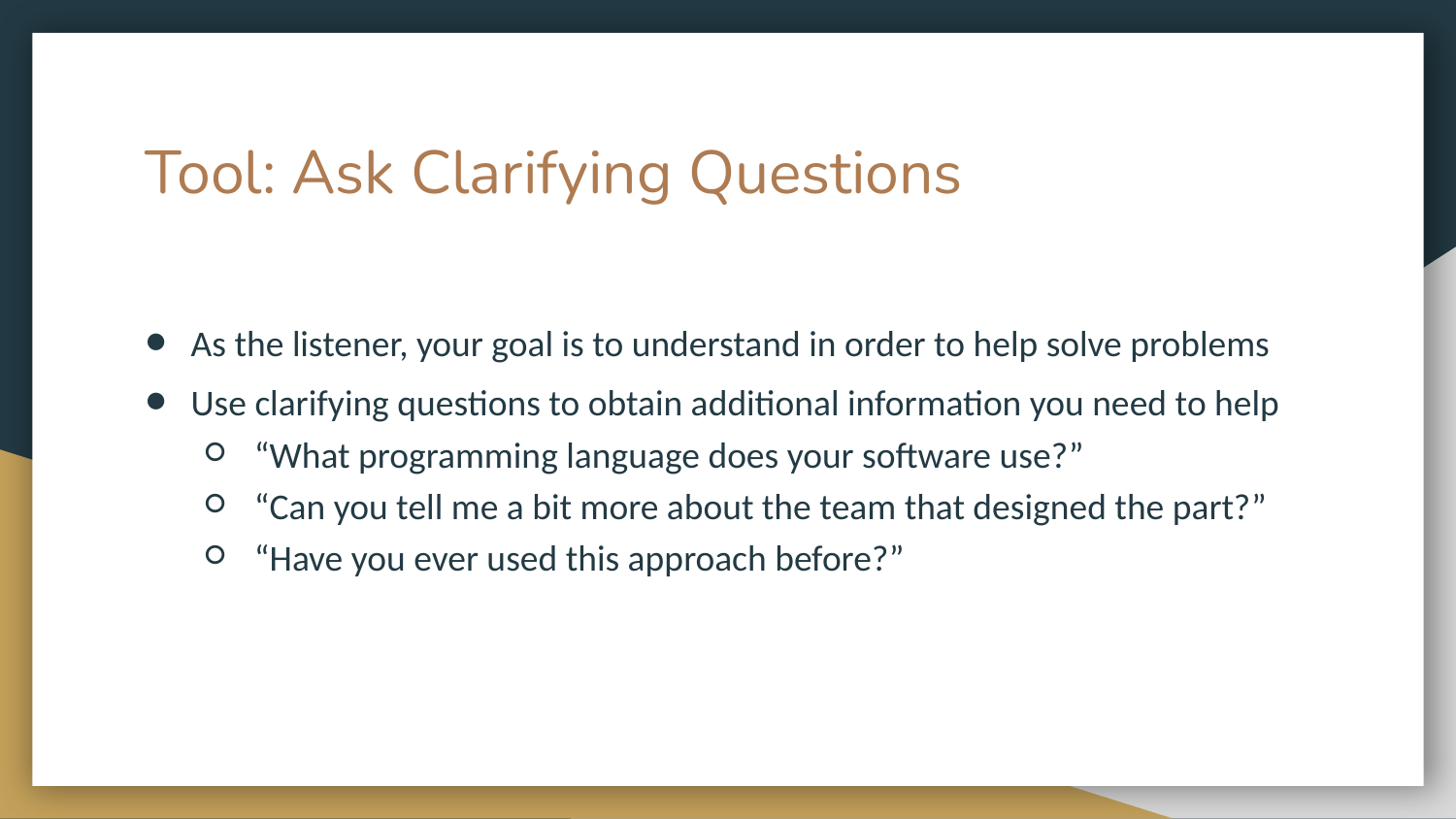

# Tool: Ask Clarifying Questions
As the listener, your goal is to understand in order to help solve problems
Use clarifying questions to obtain additional information you need to help
“What programming language does your software use?”
“Can you tell me a bit more about the team that designed the part?”
“Have you ever used this approach before?”